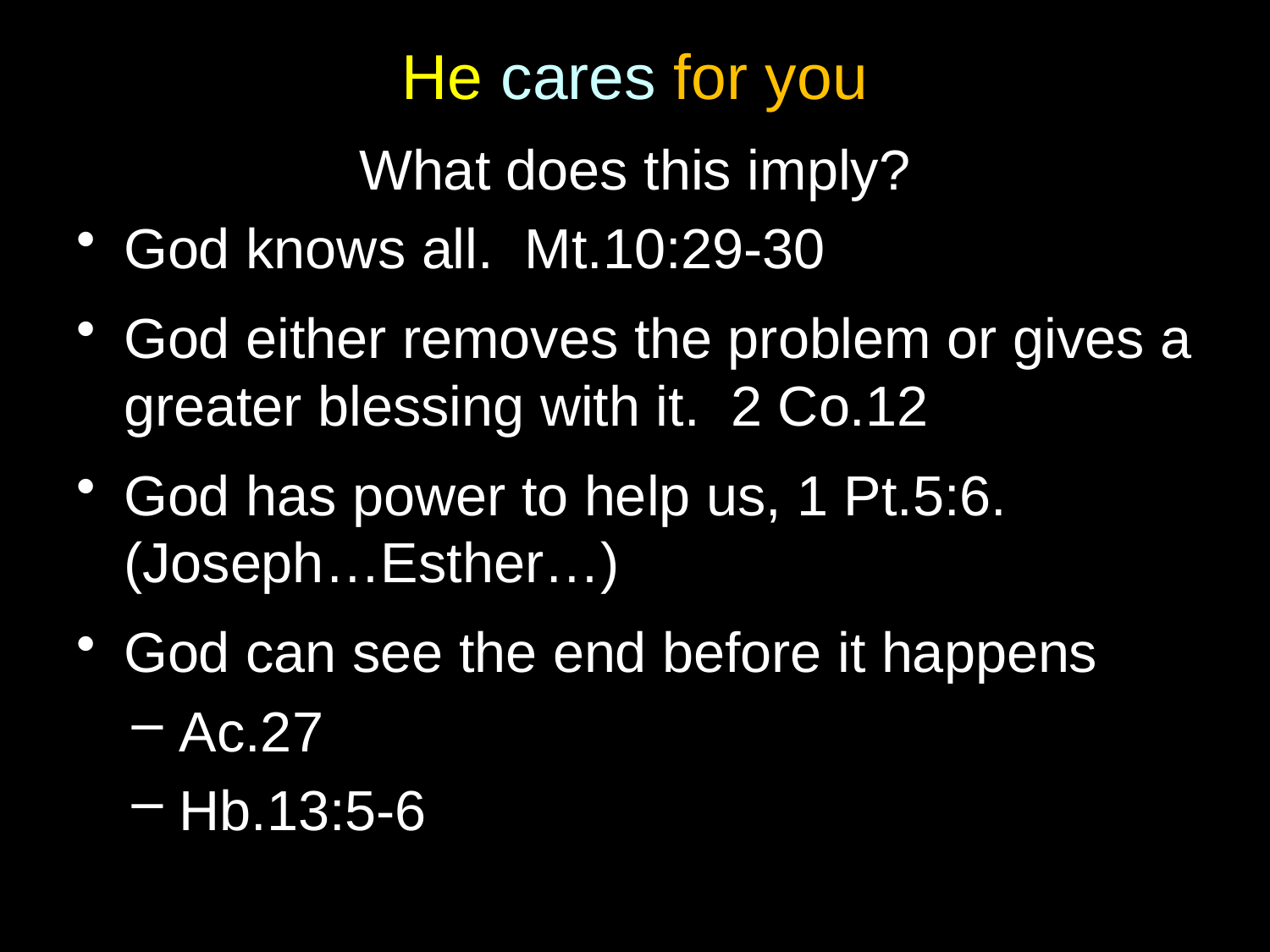

# He cares for you
What does this imply?
God knows all.  Mt.10:29-30
God either removes the problem or gives a greater blessing with it.  2 Co.12
God has power to help us, 1 Pt.5:6.  (Joseph…Esther…)
God can see the end before it happens
Ac.27
Hb.13:5-6